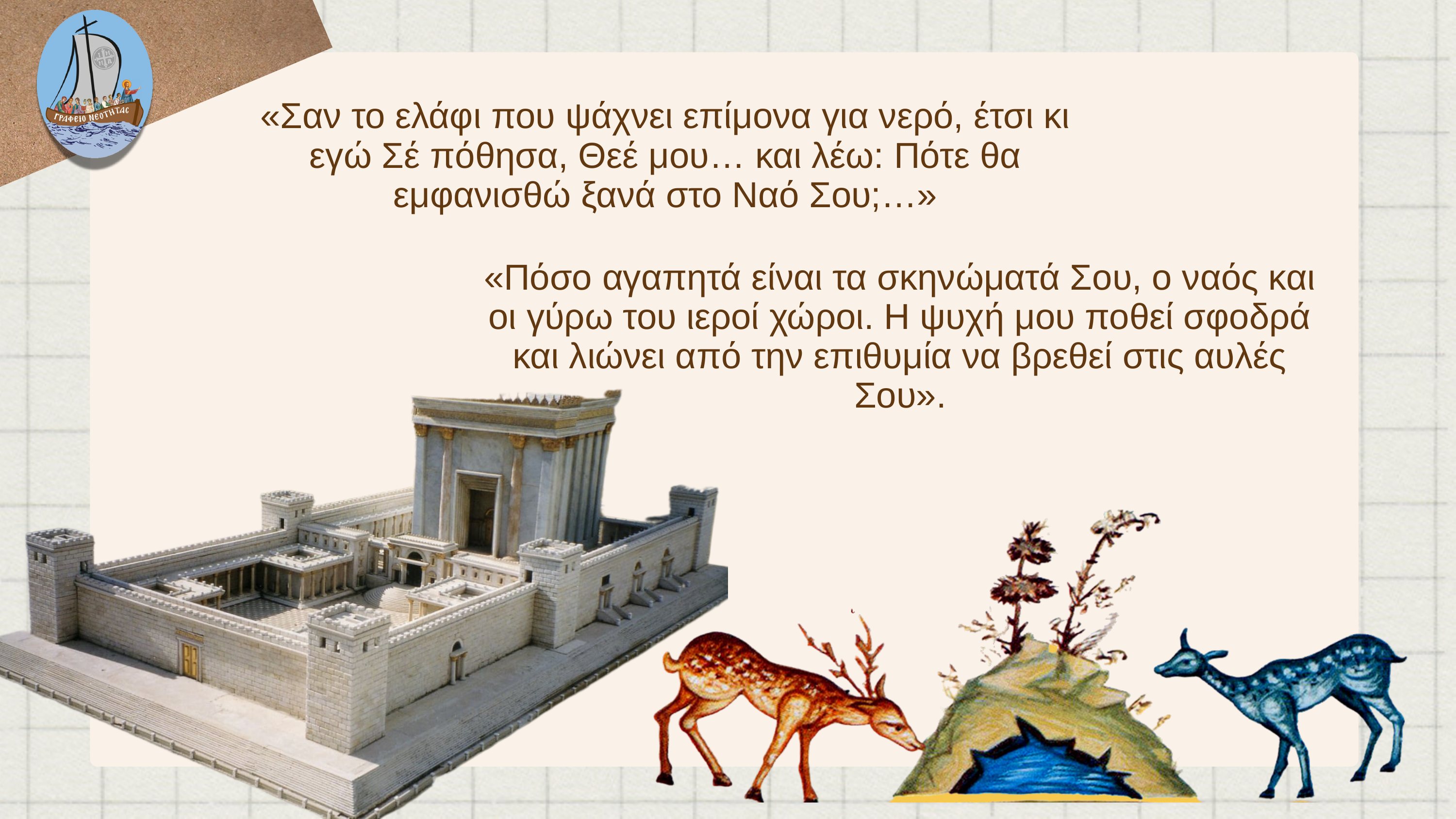

«Σαν το ελάφι που ψάχνει επίμονα για νερό, έτσι κι εγώ Σέ πόθησα, Θεέ μου… και λέω: Πότε θα εμφανισθώ ξανά στο Ναό Σου;…»
«Πόσο αγαπητά είναι τα σκηνώματά Σου, ο ναός και οι γύρω του ιεροί χώροι. Η ψυχή μου ποθεί σφοδρά και λιώνει από την επιθυμία να βρεθεί στις αυλές Σου».